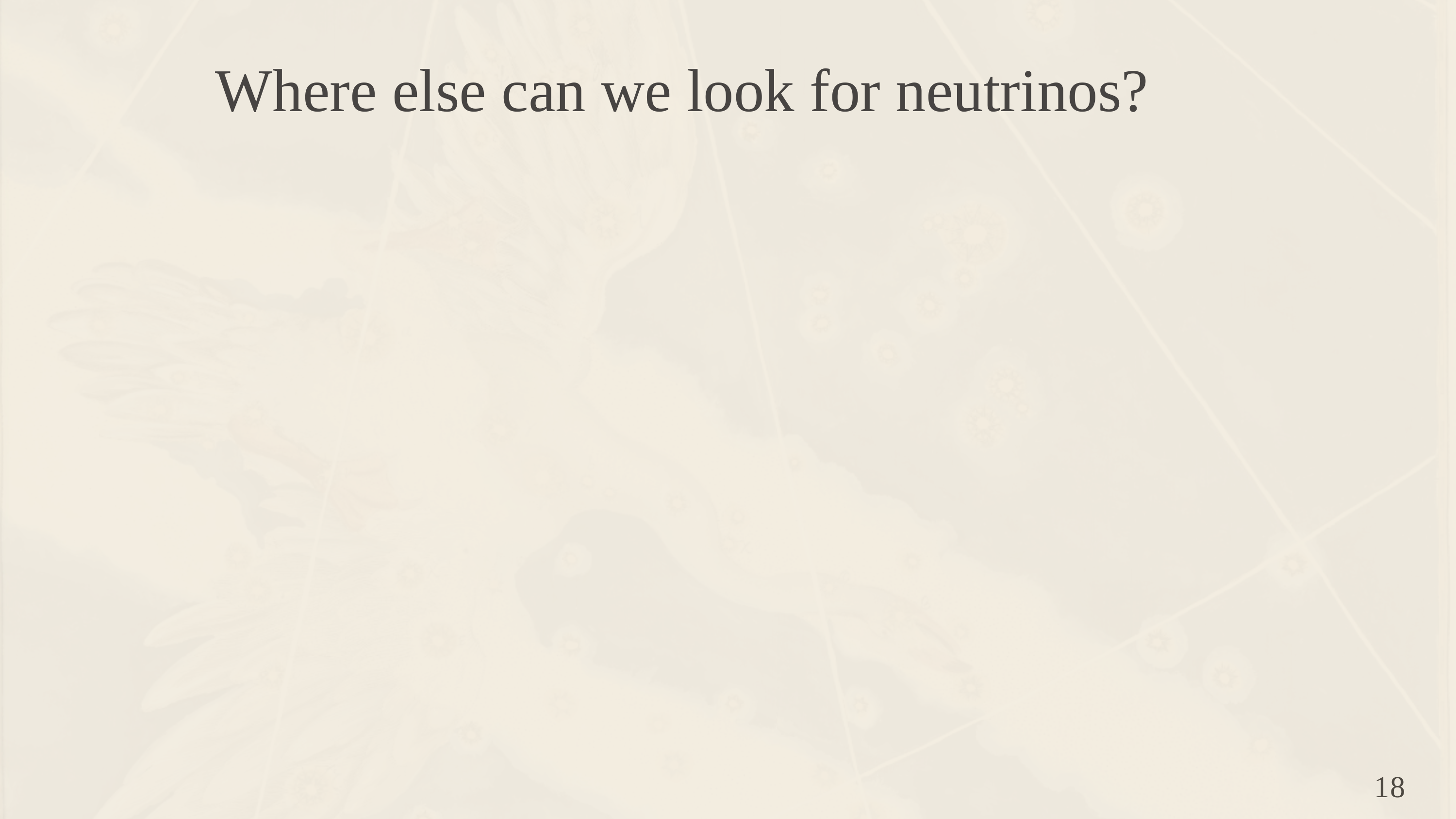

Where else can we look for neutrinos?

18